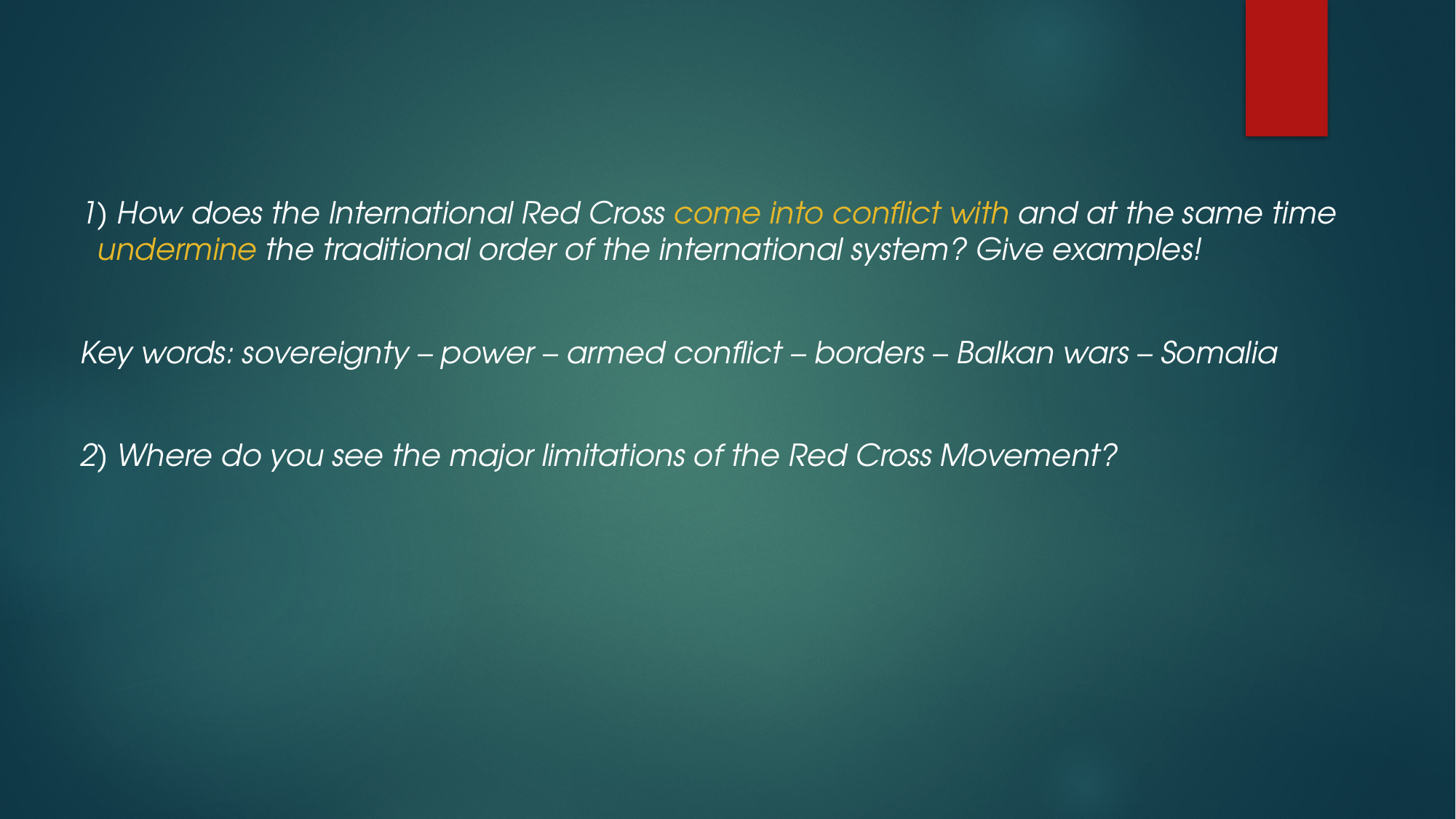

1) How does the International Red Cross come into conflict with and at the same time   undermine the traditional order of the international system? Give examples!

Key words: sovereignty – power – armed conflict – borders – Balkan wars – Somalia

2) Where do you see the major limitations of the Red Cross Movement?